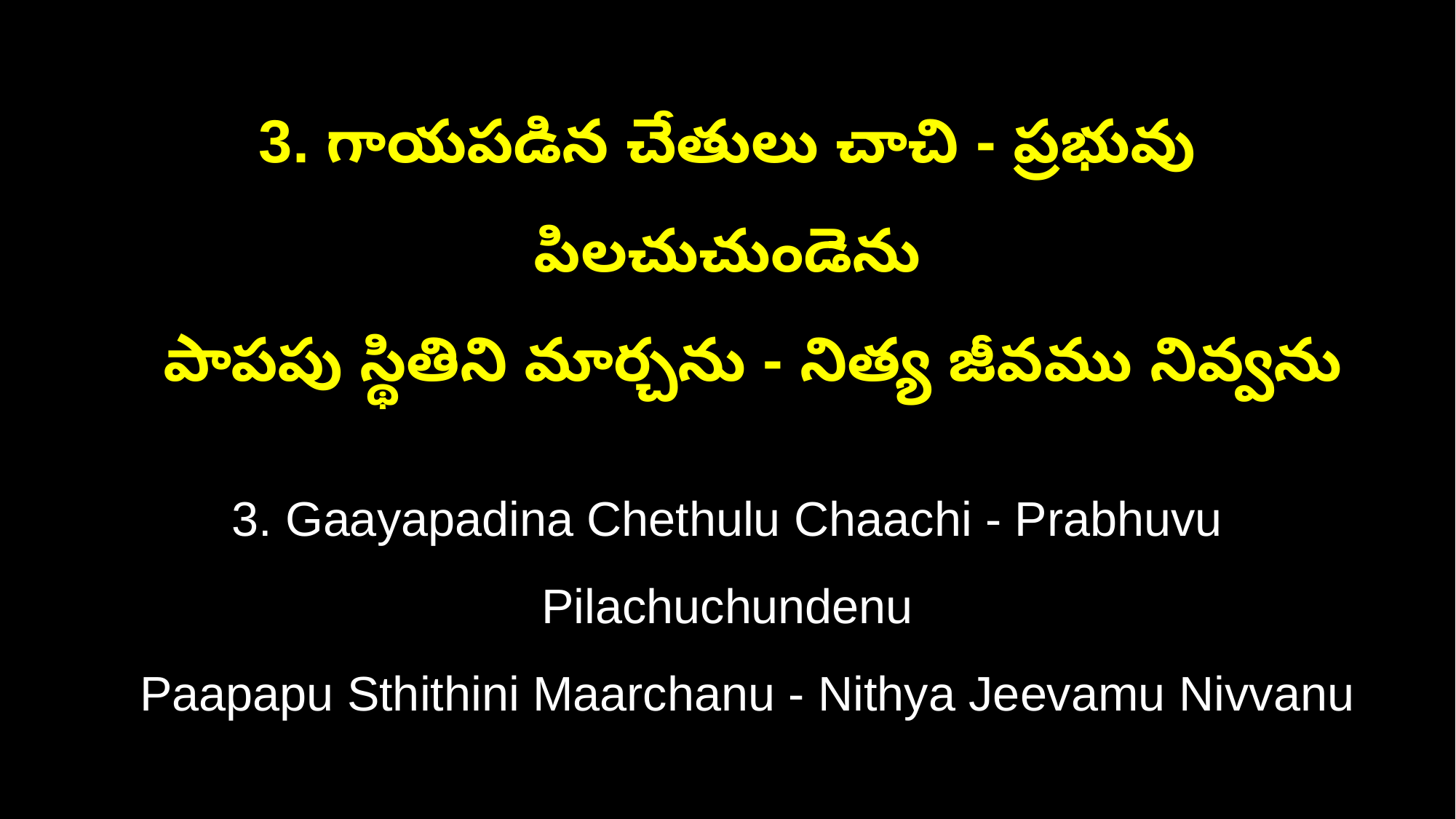

3. గాయపడిన చేతులు చాచి - ప్రభువు పిలచుచుండెను
   పాపపు స్థితిని మార్చను - నిత్య జీవము నివ్వను
3. Gaayapadina Chethulu Chaachi - Prabhuvu Pilachuchundenu
   Paapapu Sthithini Maarchanu - Nithya Jeevamu Nivvanu